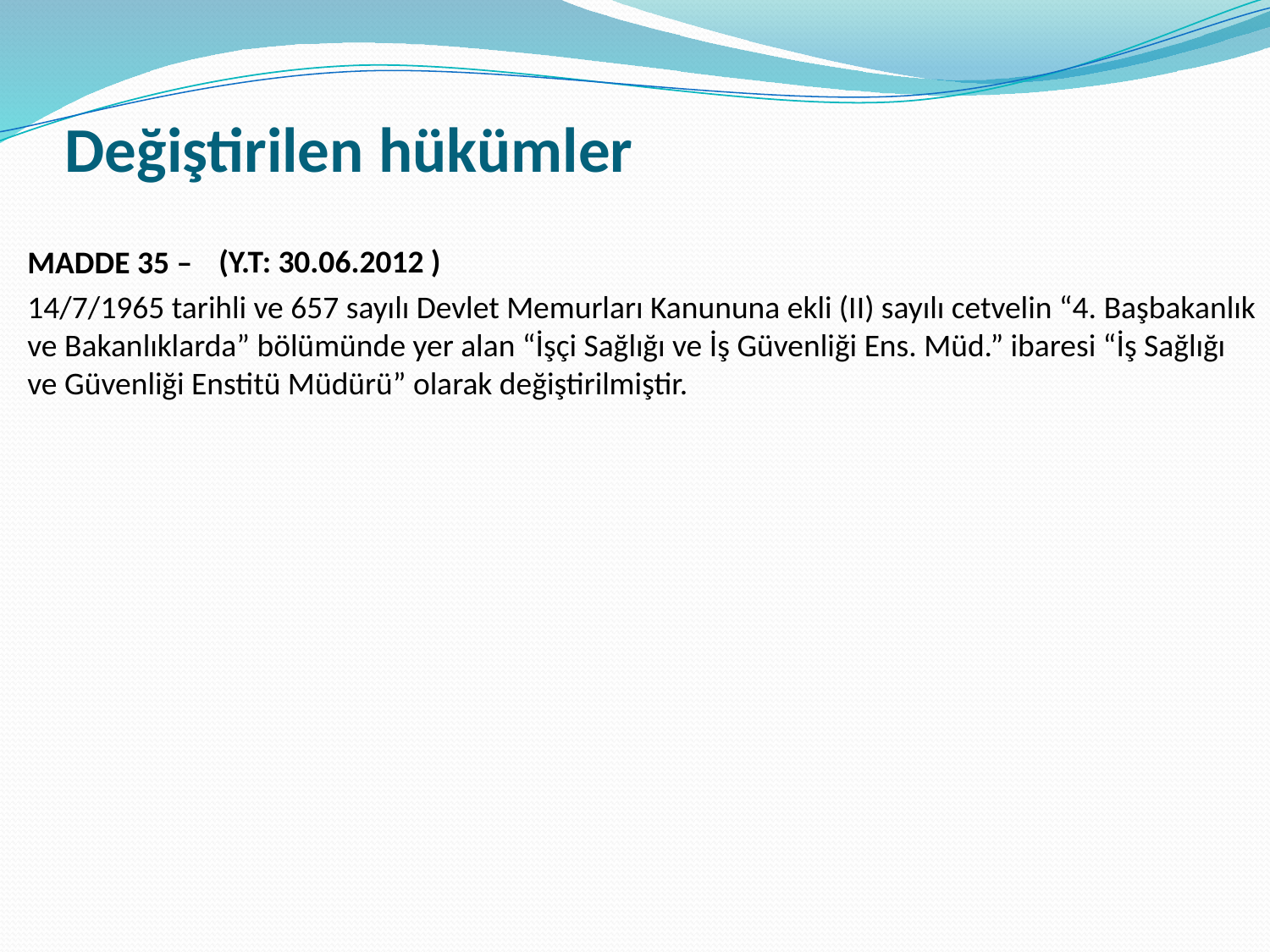

# Değiştirilen hükümler
(Y.T: 30.06.2012 )
MADDE 35 –
14/7/1965 tarihli ve 657 sayılı Devlet Memurları Kanununa ekli (II) sayılı cetvelin “4. Başbakanlık ve Bakanlıklarda” bölümünde yer alan “İşçi Sağlığı ve İş Güvenliği Ens. Müd.” ibaresi “İş Sağlığı ve Güvenliği Enstitü Müdürü” olarak değiştirilmiştir.